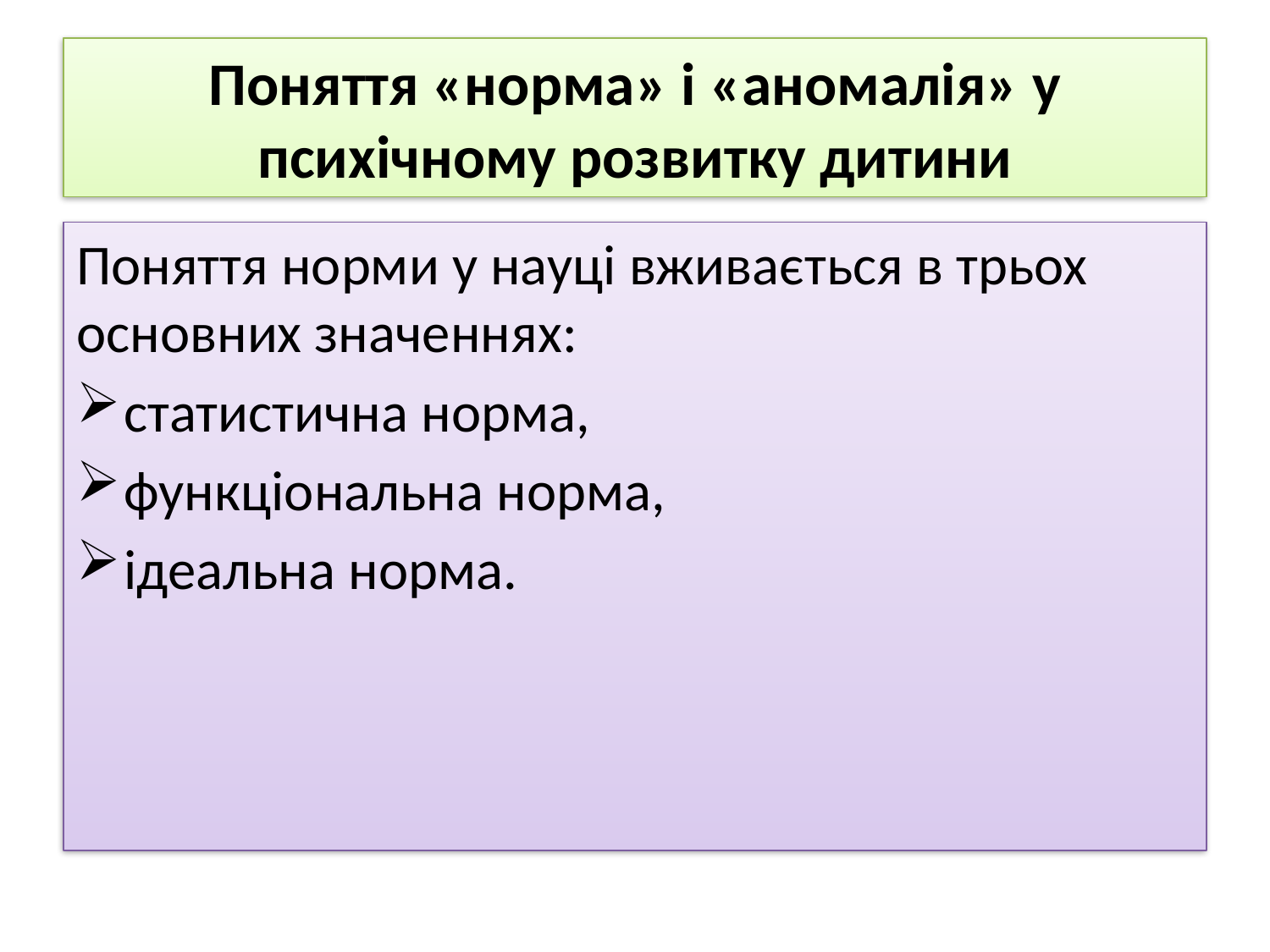

# Поняття «норма» і «аномалія» у психічному розвитку дитини
Поняття норми у науці вживається в трьох основних значеннях:
статистична норма,
функціональна норма,
ідеальна норма.